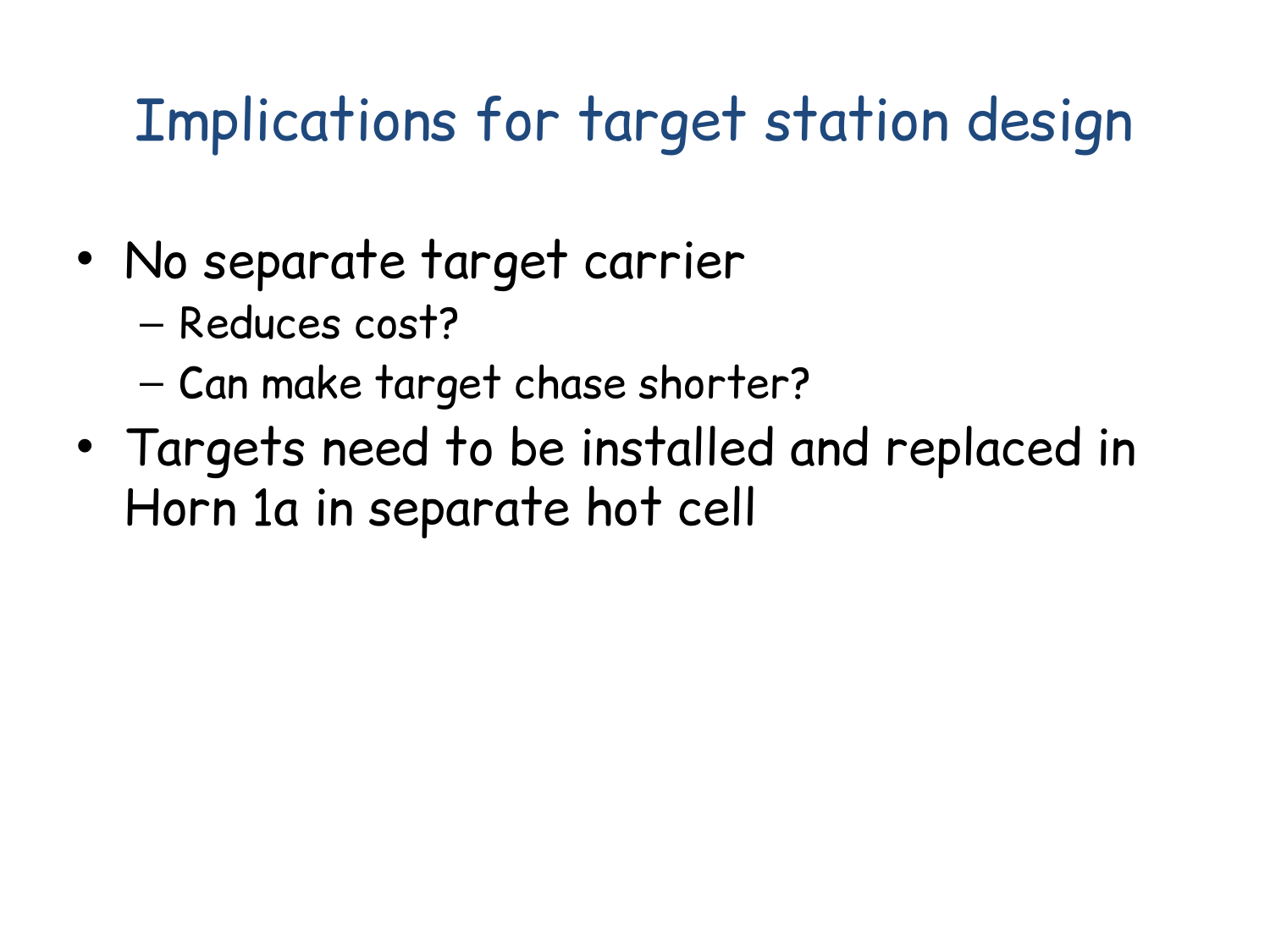

# Implications for target station design
No separate target carrier
Reduces cost?
Can make target chase shorter?
Targets need to be installed and replaced in Horn 1a in separate hot cell